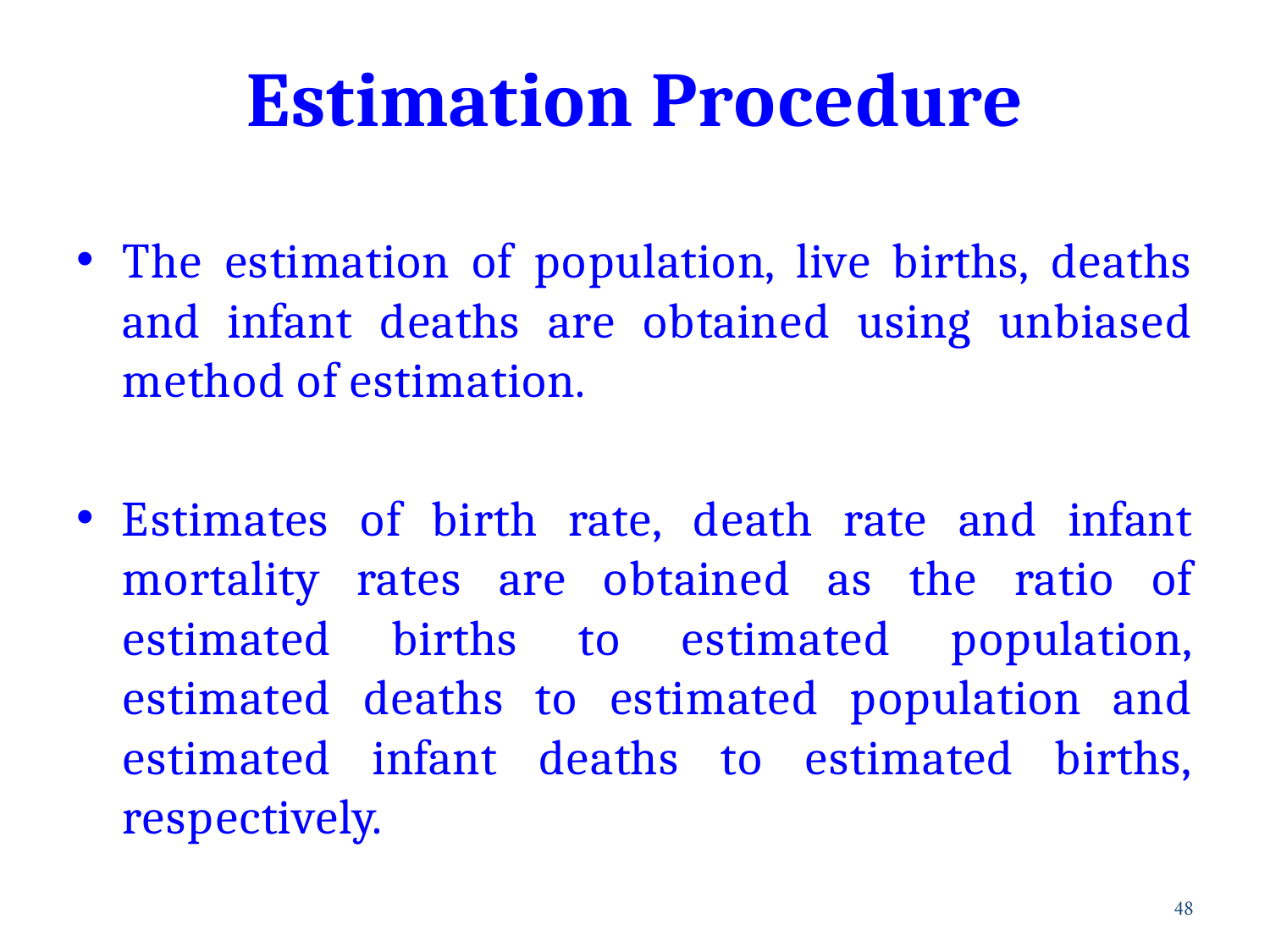

# Estimation Procedure
The estimation of population, live births, deaths and infant deaths are obtained using unbiased method of estimation.

Estimates of birth rate, death rate and infant mortality rates are obtained as the ratio of estimated births to estimated population, estimated deaths to estimated population and estimated infant deaths to estimated births, respectively.
48